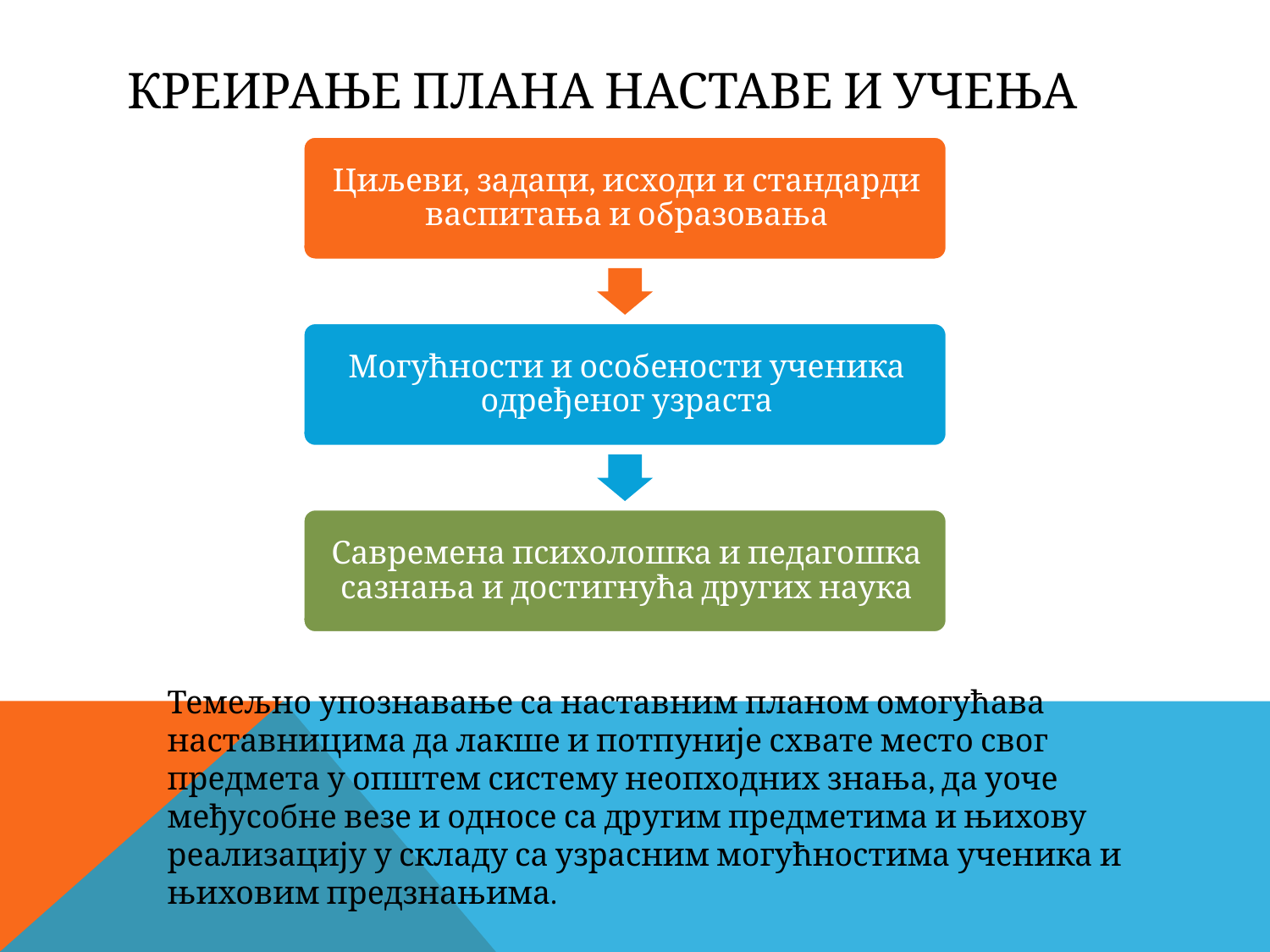

# Креирање плана наставе и учења
Циљеви, задаци, исходи и стандарди васпитања и образовања

Могућности и особености ученика одређеног узраста

Савремена психолошка и педагошка сазнања и достигнућа других наука
Темељно упознавање са наставним планом омогућава наставницима да лакше и потпуније схвате место свог предмета у општем систему неопходних знања, да уоче међусобне везе и односе са другим предметима и њихову реализацију у складу са узрасним могућностима ученика и њиховим предзнањима.